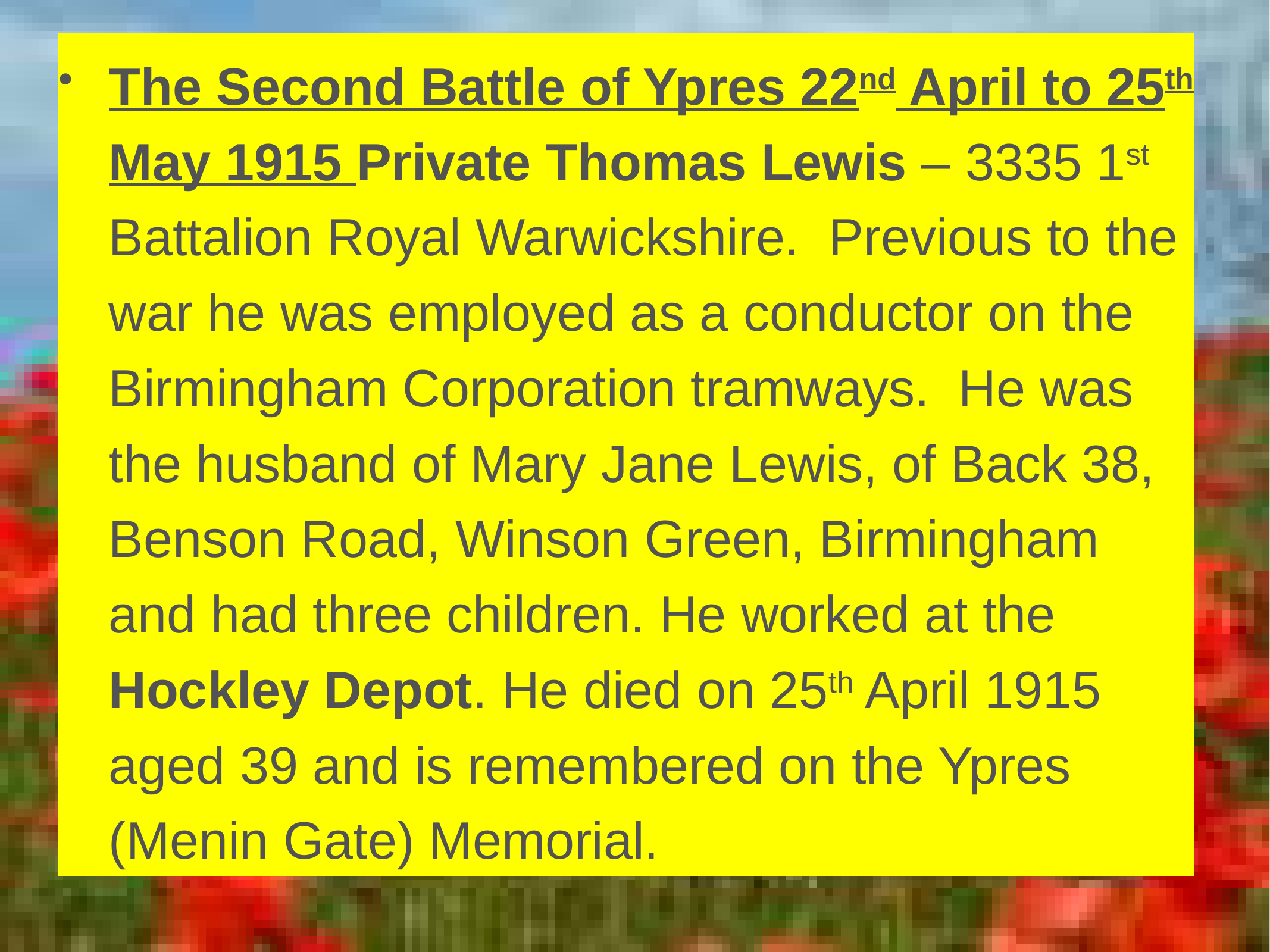

The Second Battle of Ypres 22nd April to 25th May 1915 Private Thomas Lewis – 3335 1st Battalion Royal Warwickshire.  Previous to the war he was employed as a conductor on the Birmingham Corporation tramways.  He was the husband of Mary Jane Lewis, of Back 38, Benson Road, Winson Green, Birmingham and had three children. He worked at the Hockley Depot. He died on 25th April 1915 aged 39 and is remembered on the Ypres (Menin Gate) Memorial.